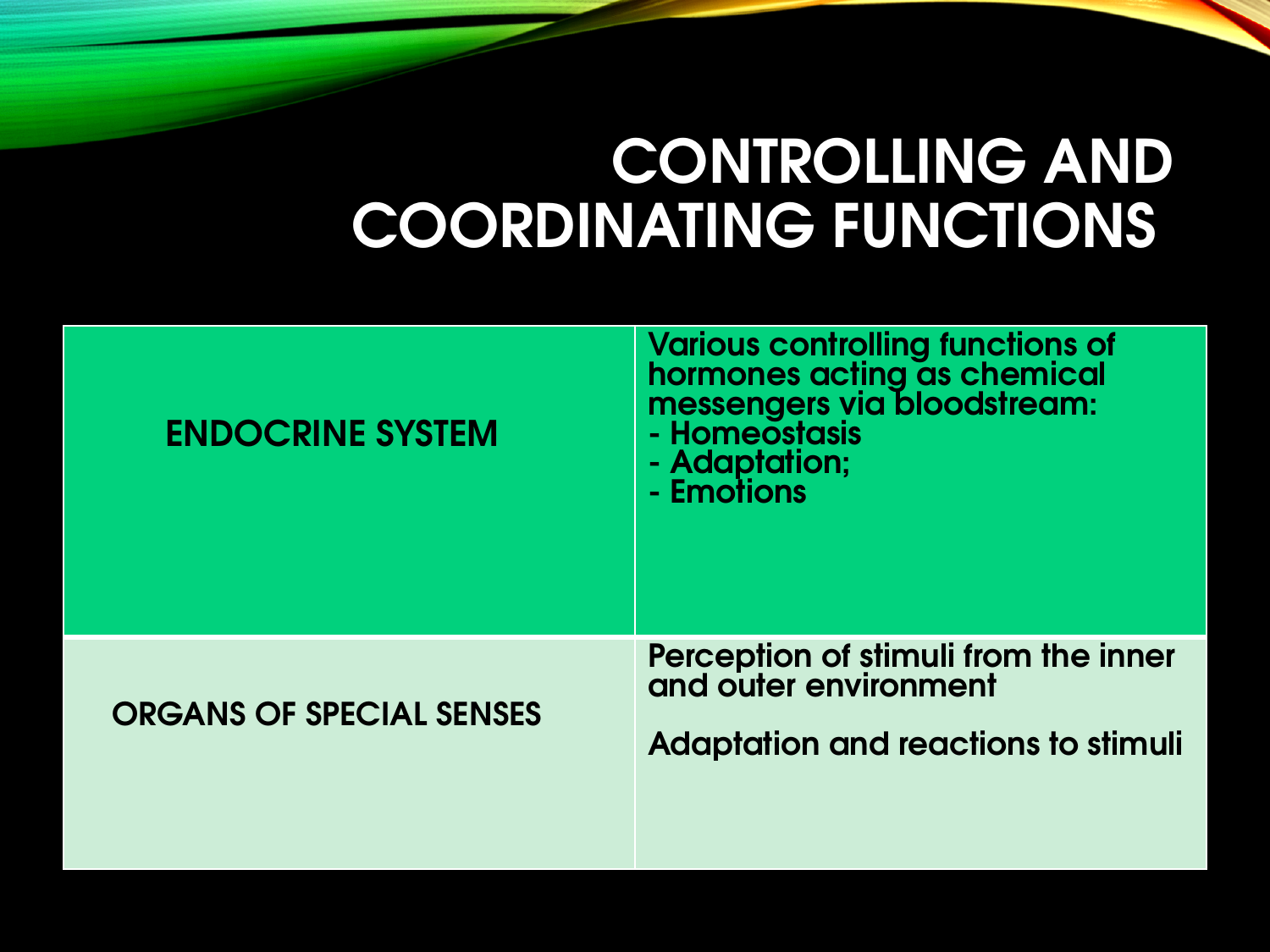

# Controlling and coordinating functions
| ENDOCRINE SYSTEM | Various controlling functions of hormones acting as chemical messengers via bloodstream: - Homeostasis - Adaptation; - Emotions |
| --- | --- |
| ORGANS OF SPECIAL SENSES | Perception of stimuli from the inner and outer environment Adaptation and reactions to stimuli |